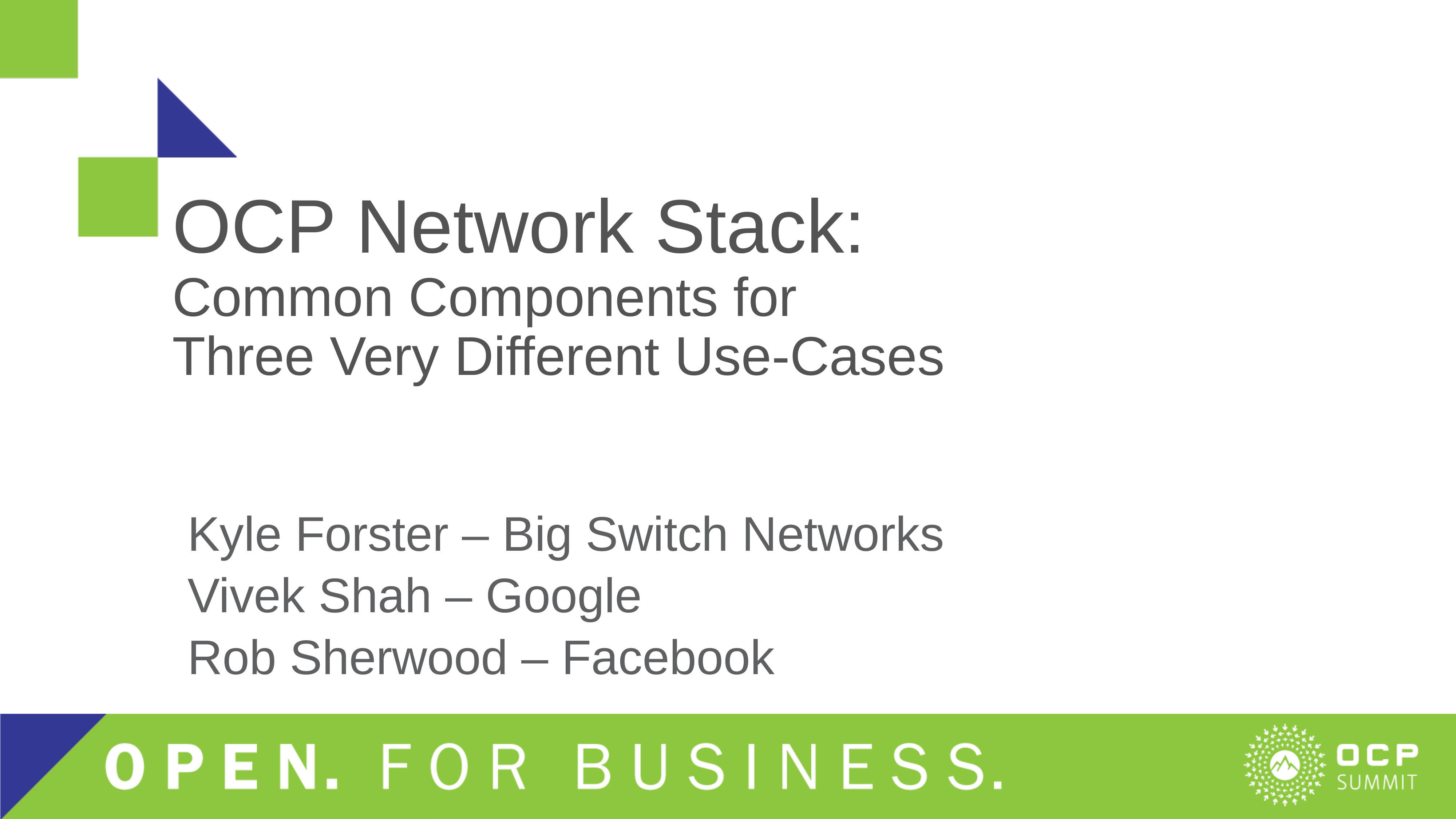

# OCP Network Stack: Common Components for Three Very Different Use-Cases
Kyle Forster – Big Switch Networks
Vivek Shah – Google
Rob Sherwood – Facebook